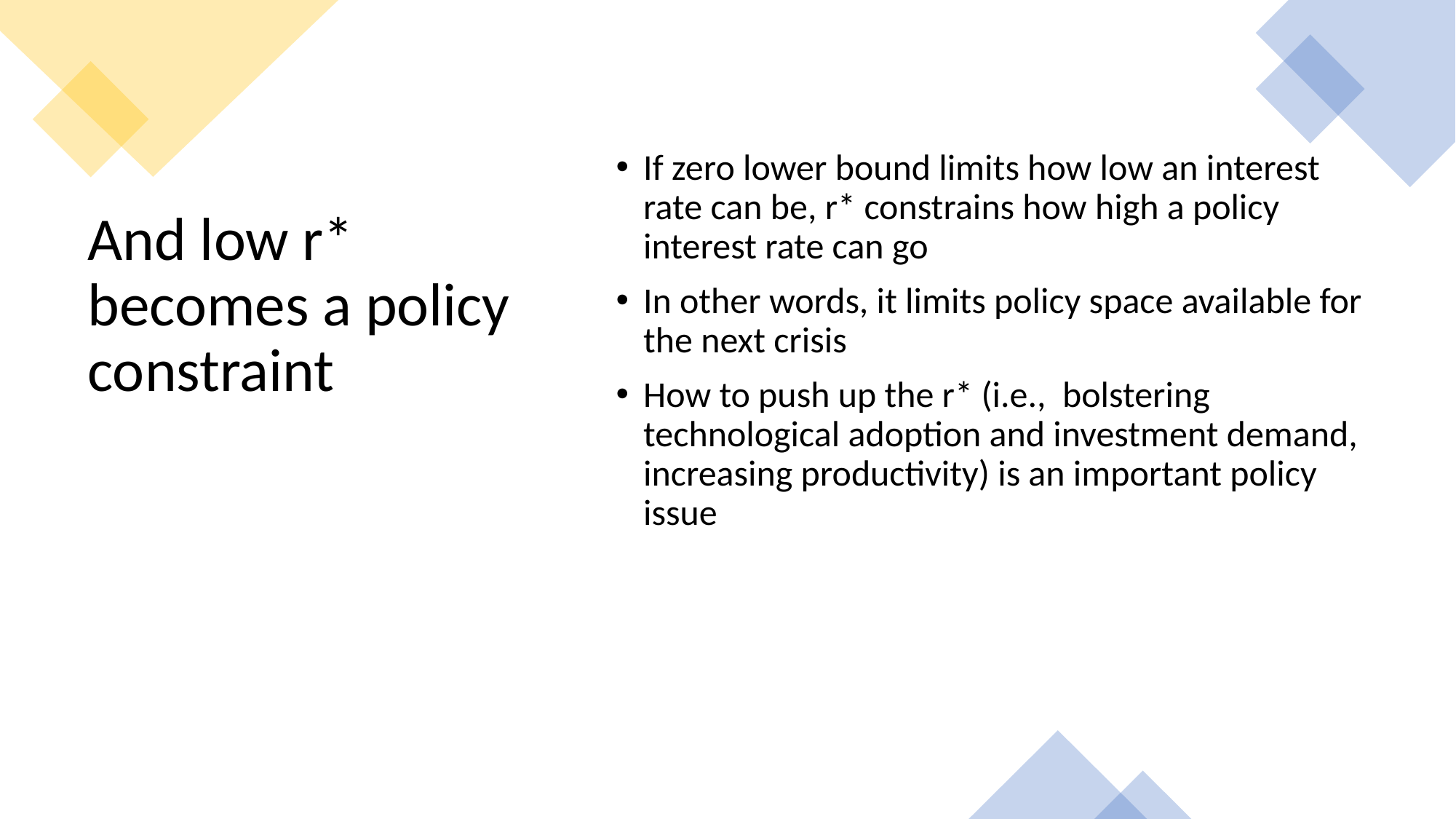

If zero lower bound limits how low an interest rate can be, r* constrains how high a policy interest rate can go
In other words, it limits policy space available for the next crisis
How to push up the r* (i.e.,  bolstering technological adoption and investment demand, increasing productivity) is an important policy issue

# And low r* becomes a policy constraint